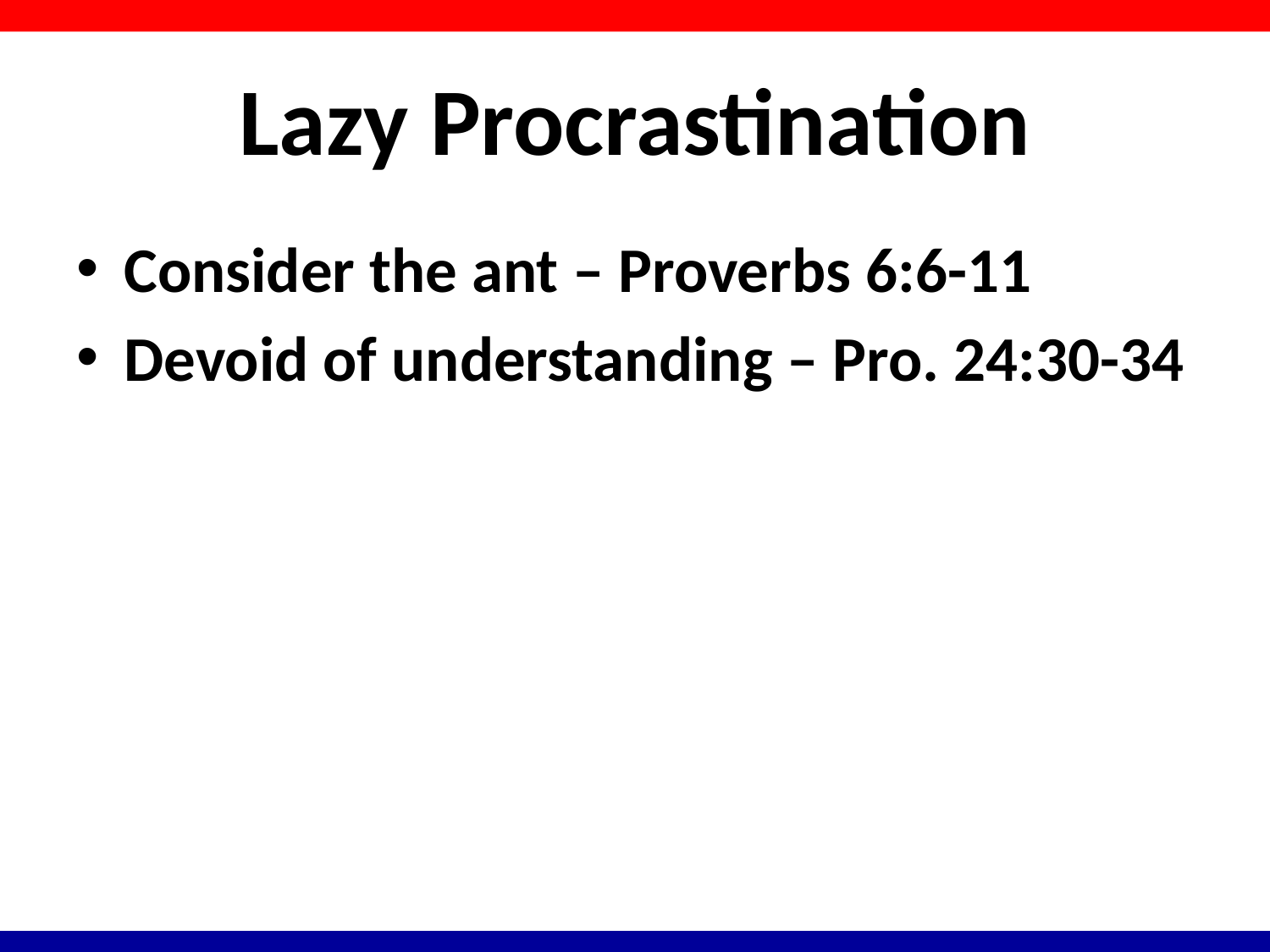

# Lazy Procrastination
Consider the ant – Proverbs 6:6-11
Devoid of understanding – Pro. 24:30-34